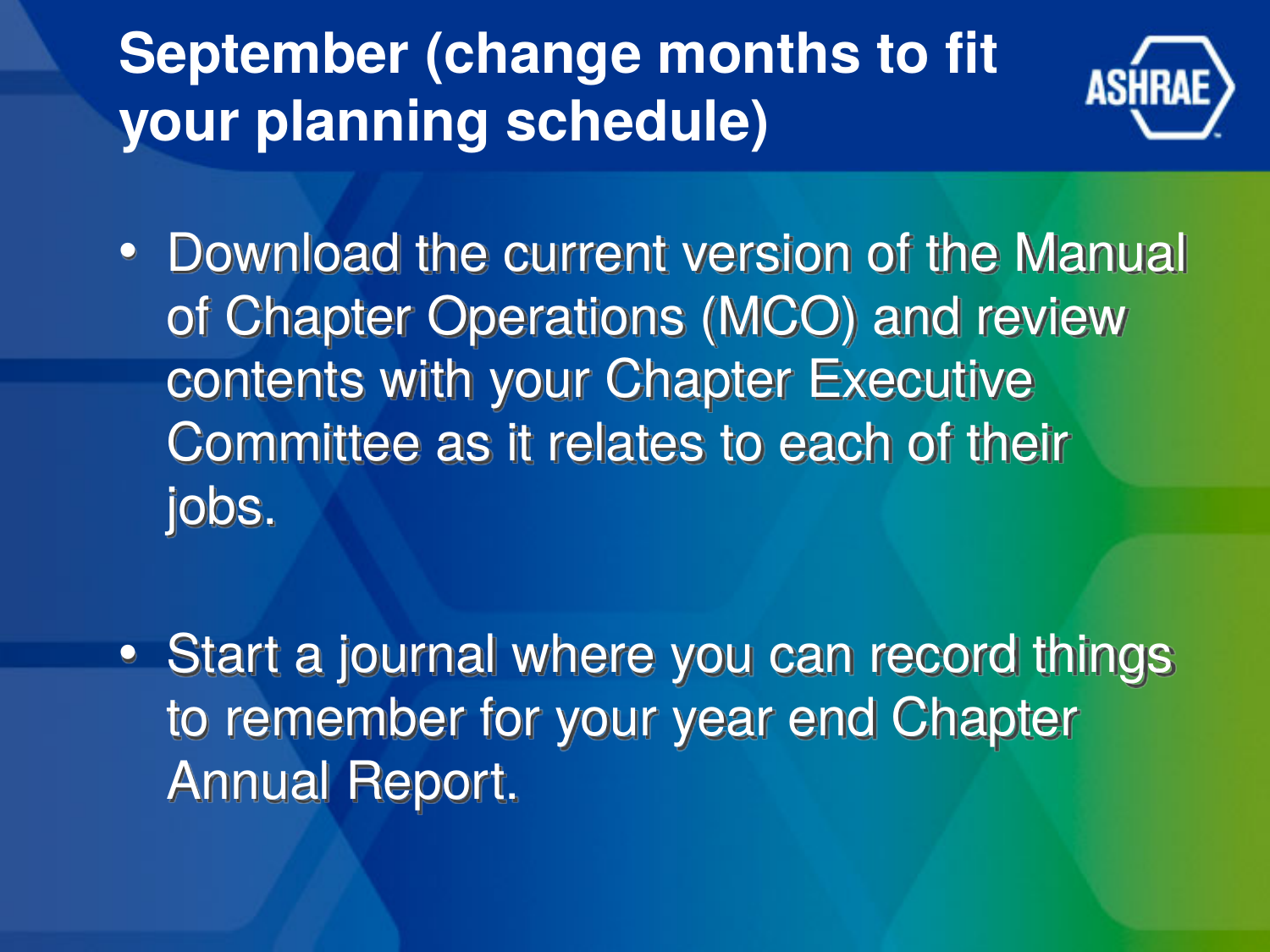

# September (change months to fit your planning schedule)
Download the current version of the Manual of Chapter Operations (MCO) and review contents with your Chapter Executive Committee as it relates to each of their jobs.

Start a journal where you can record things to remember for your year end Chapter Annual Report.